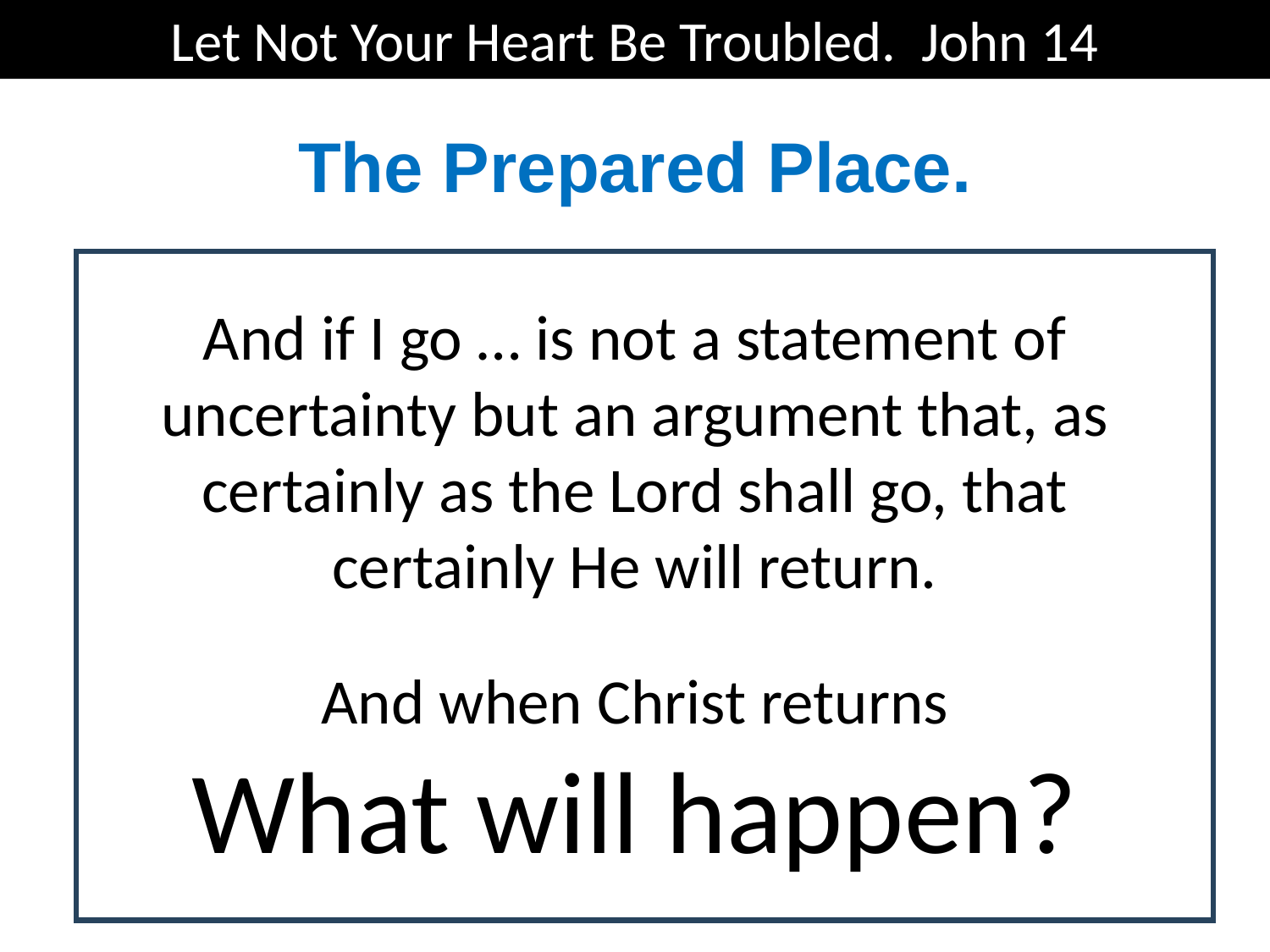

Let Not Your Heart Be Troubled.  John 14
The Prepared Place.

And if I go … is not a statement of uncertainty but an argument that, as certainly as the Lord shall go, that certainly He will return.

And when Christ returns
What will happen?